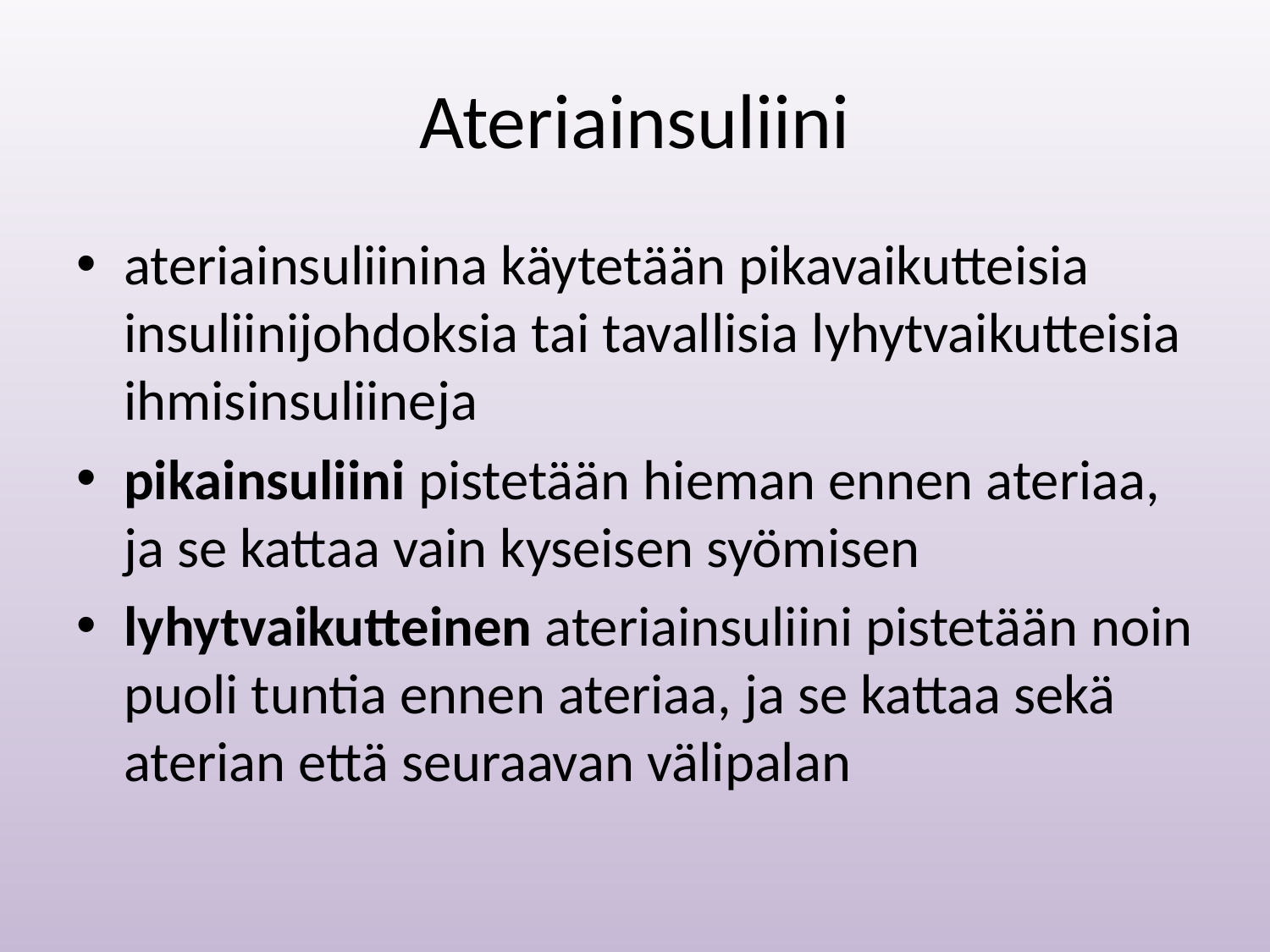

# Ateriainsuliini
ateriainsuliinina käytetään pikavaikutteisia insuliinijohdoksia tai tavallisia lyhytvaikutteisia ihmisinsuliineja
pikainsuliini pistetään hieman ennen ateriaa, ja se kattaa vain kyseisen syömisen
lyhytvaikutteinen ateriainsuliini pistetään noin puoli tuntia ennen ateriaa, ja se kattaa sekä aterian että seuraavan välipalan